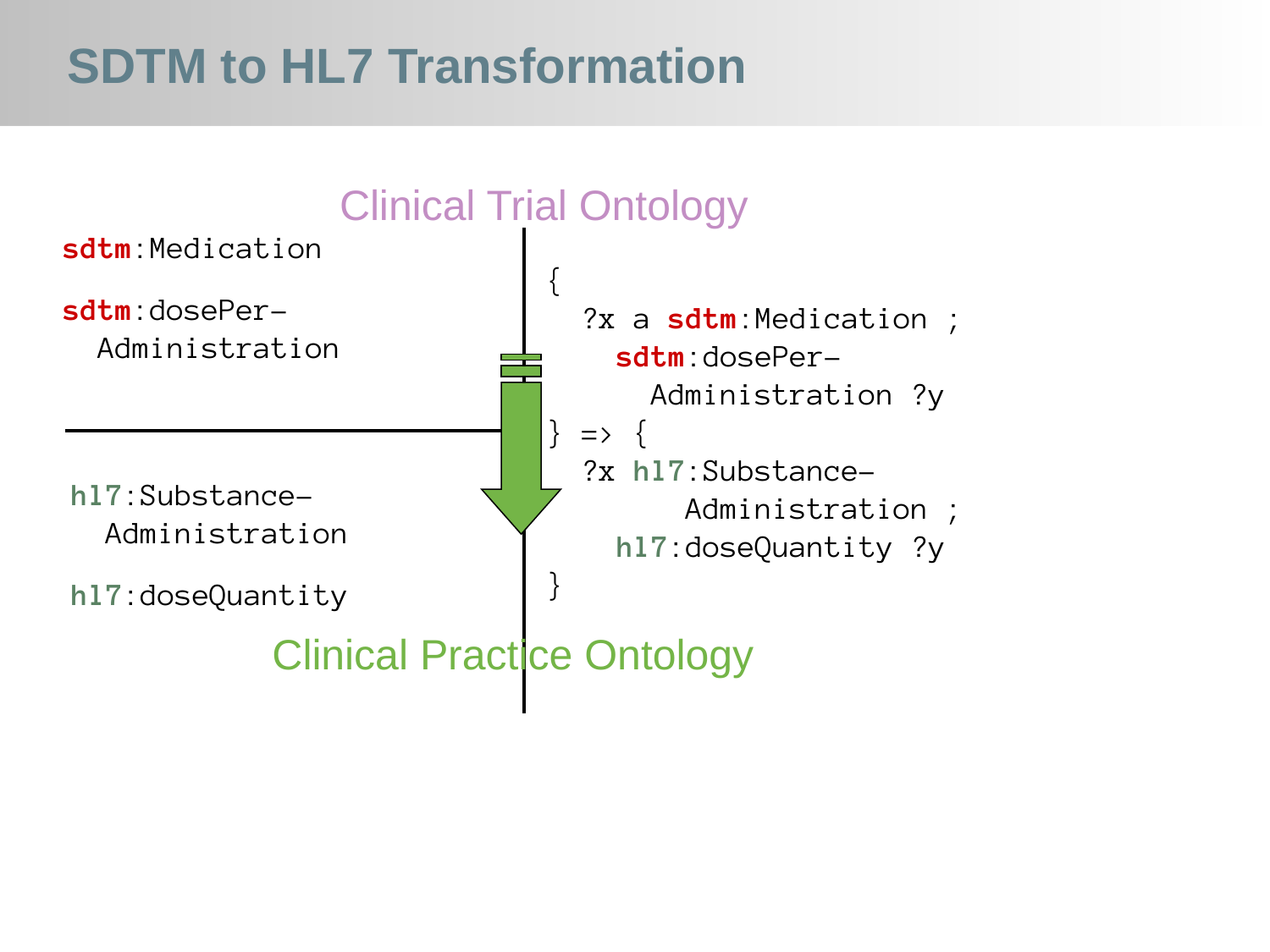

# SDTM to HL7 Transformation
Clinical Trial Ontology
sdtm:Medication
sdtm:dosePer-
  Administration
|  |  |
| --- | --- |
|  |  |
{
  ?x a sdtm:Medication ;
    sdtm:dosePer-
      Administration ?y
} => {
  ?x hl7:Substance-
        Administration ;
    hl7:doseQuantity ?y
}

hl7:Substance-
  Administration
hl7:doseQuantity
Clinical Practice Ontology